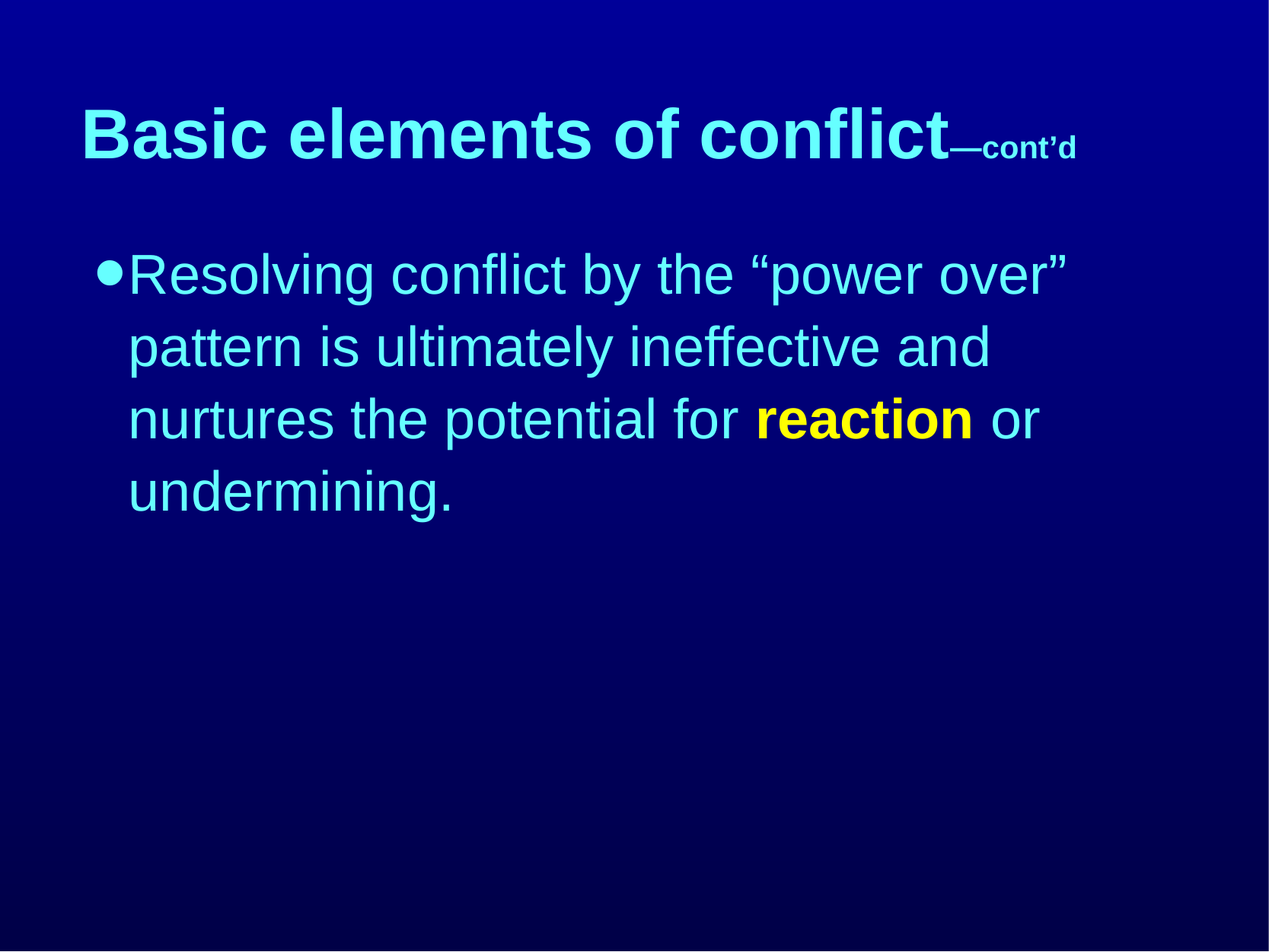

# Basic elements of conflict—cont’d
Resolving conflict by the “power over” pattern is ultimately ineffective and nurtures the potential for reaction or undermining.